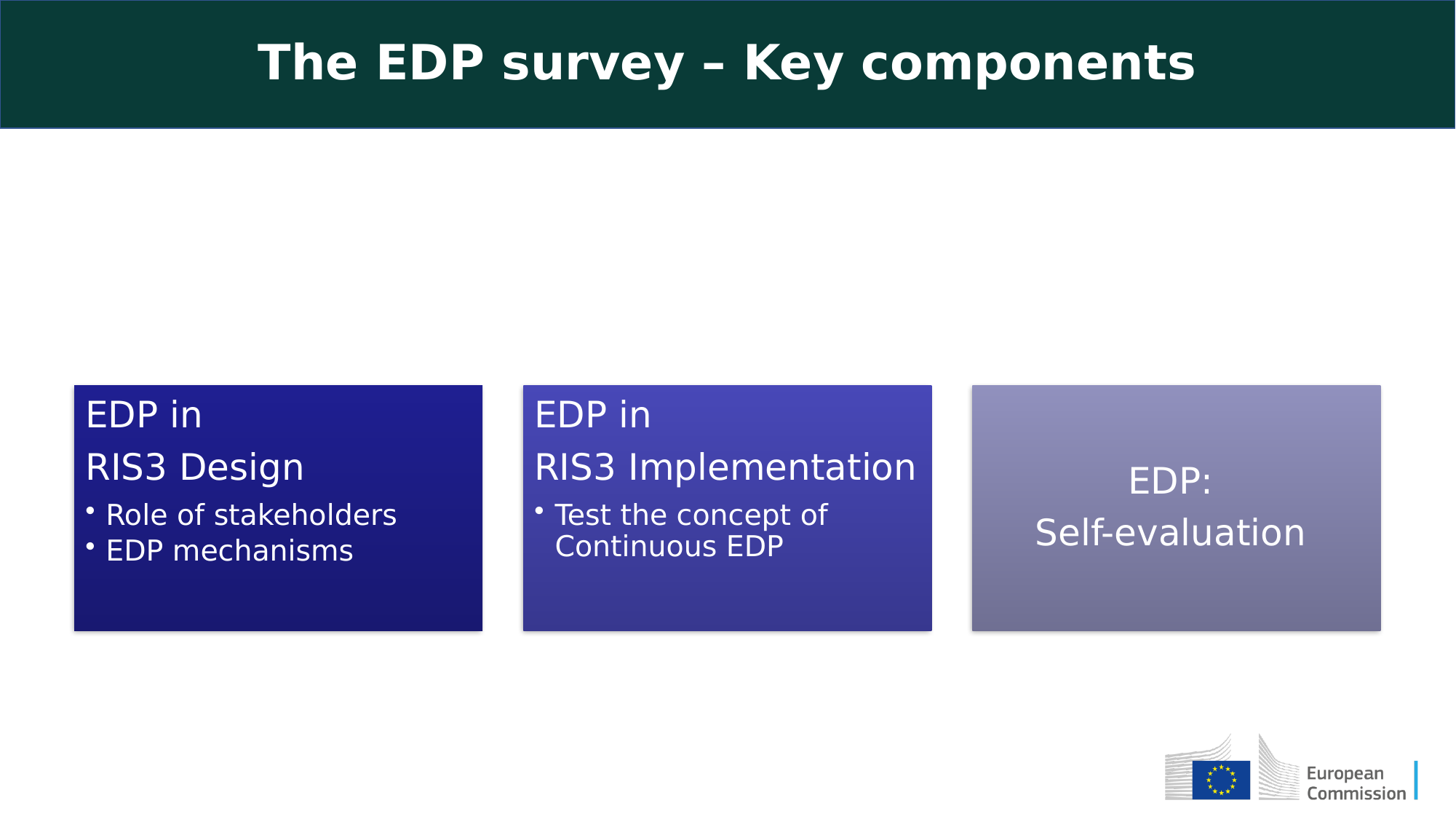

The EDP survey – Key components
EDP in
RIS3 Design
Role of stakeholders
EDP mechanisms
EDP in
RIS3 Implementation
Test the concept of Continuous EDP
EDP:
Self-evaluation